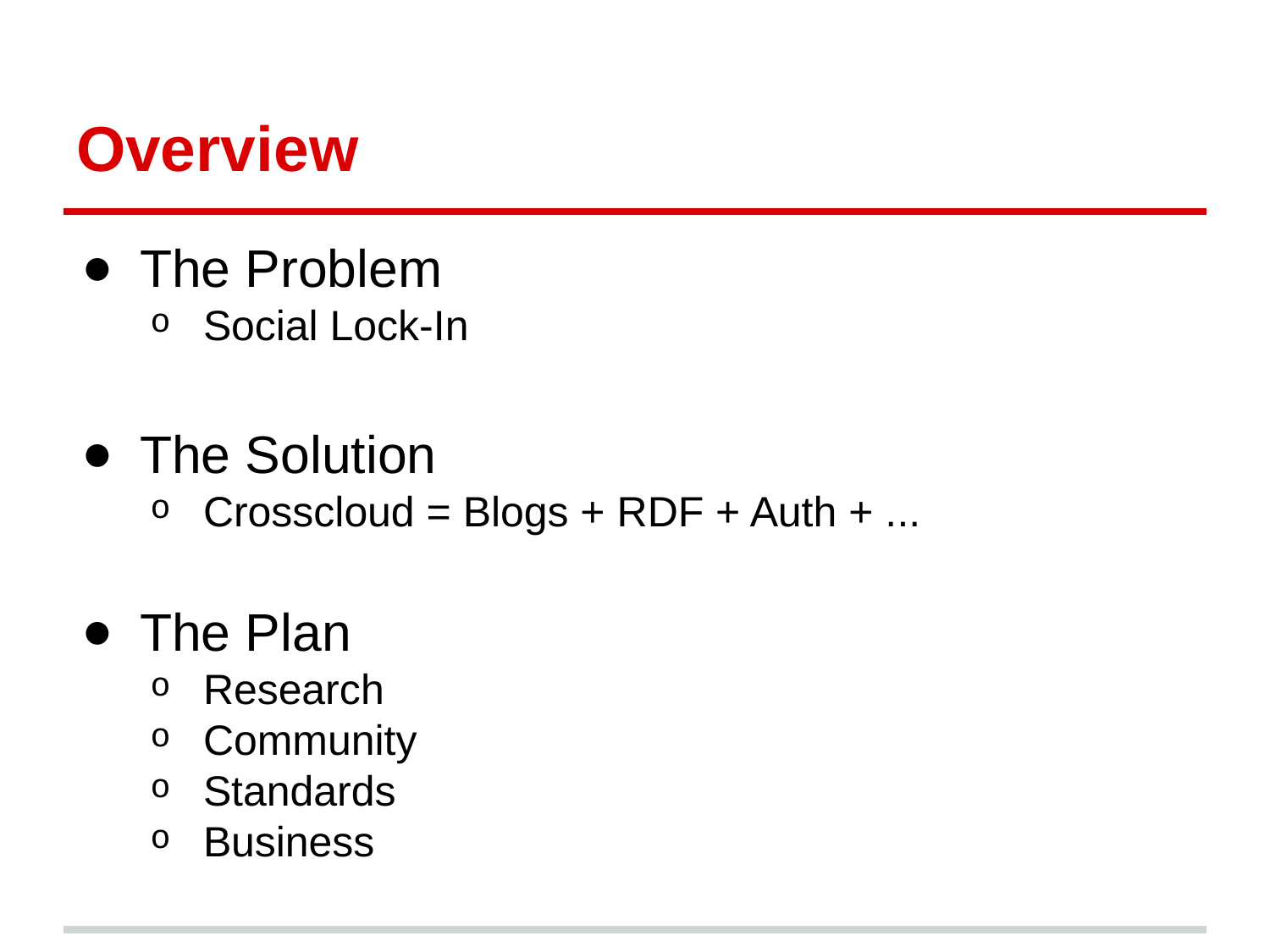

# Overview
The Problem
Social Lock-In

The Solution
Crosscloud = Blogs + RDF + Auth + ...

The Plan
Research
Community
Standards
Business